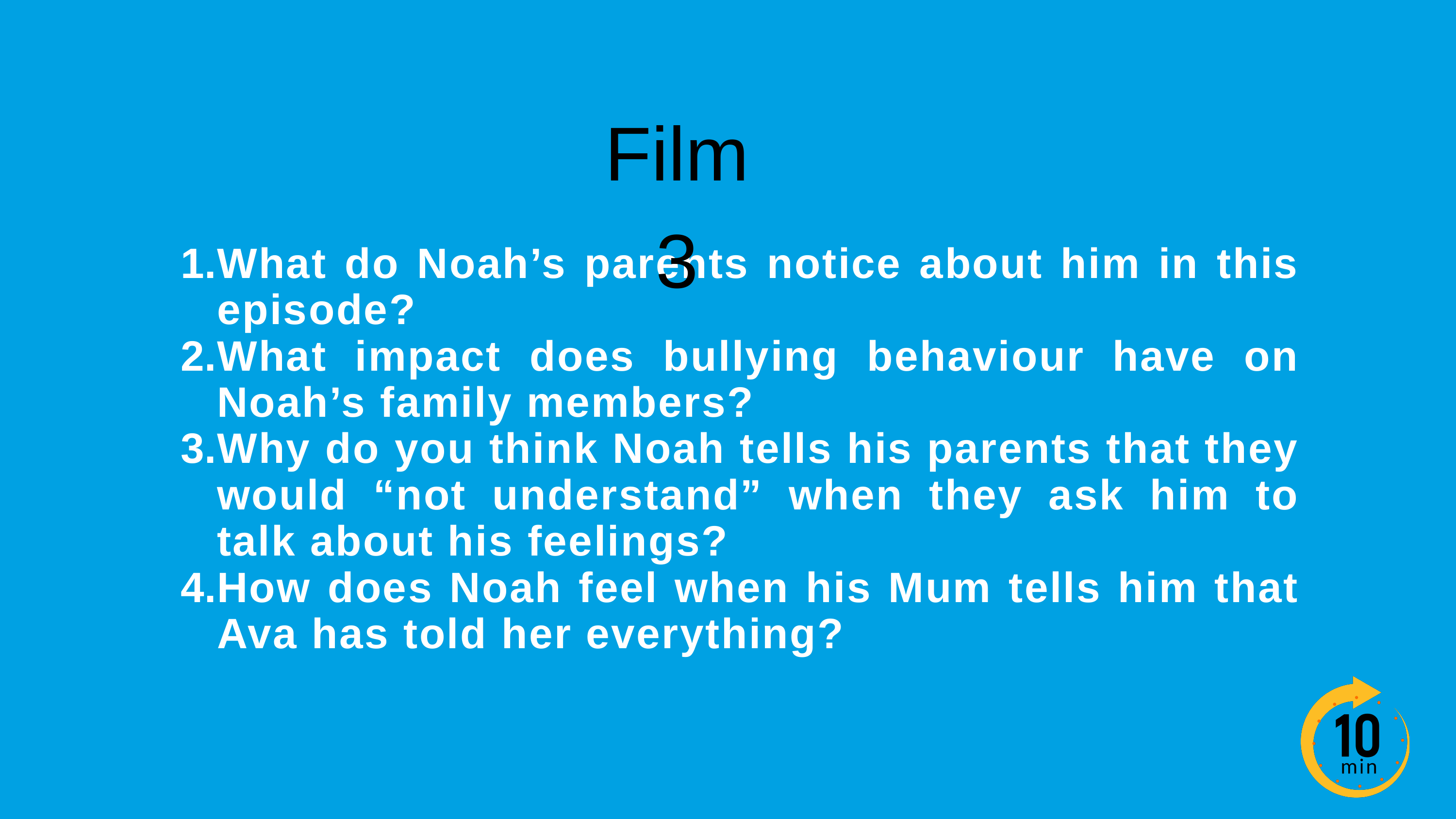

Film 3
What do Noah’s parents notice about him in this episode?
What impact does bullying behaviour have on Noah’s family members?
Why do you think Noah tells his parents that they would “not understand” when they ask him to talk about his feelings?
How does Noah feel when his Mum tells him that Ava has told her everything?